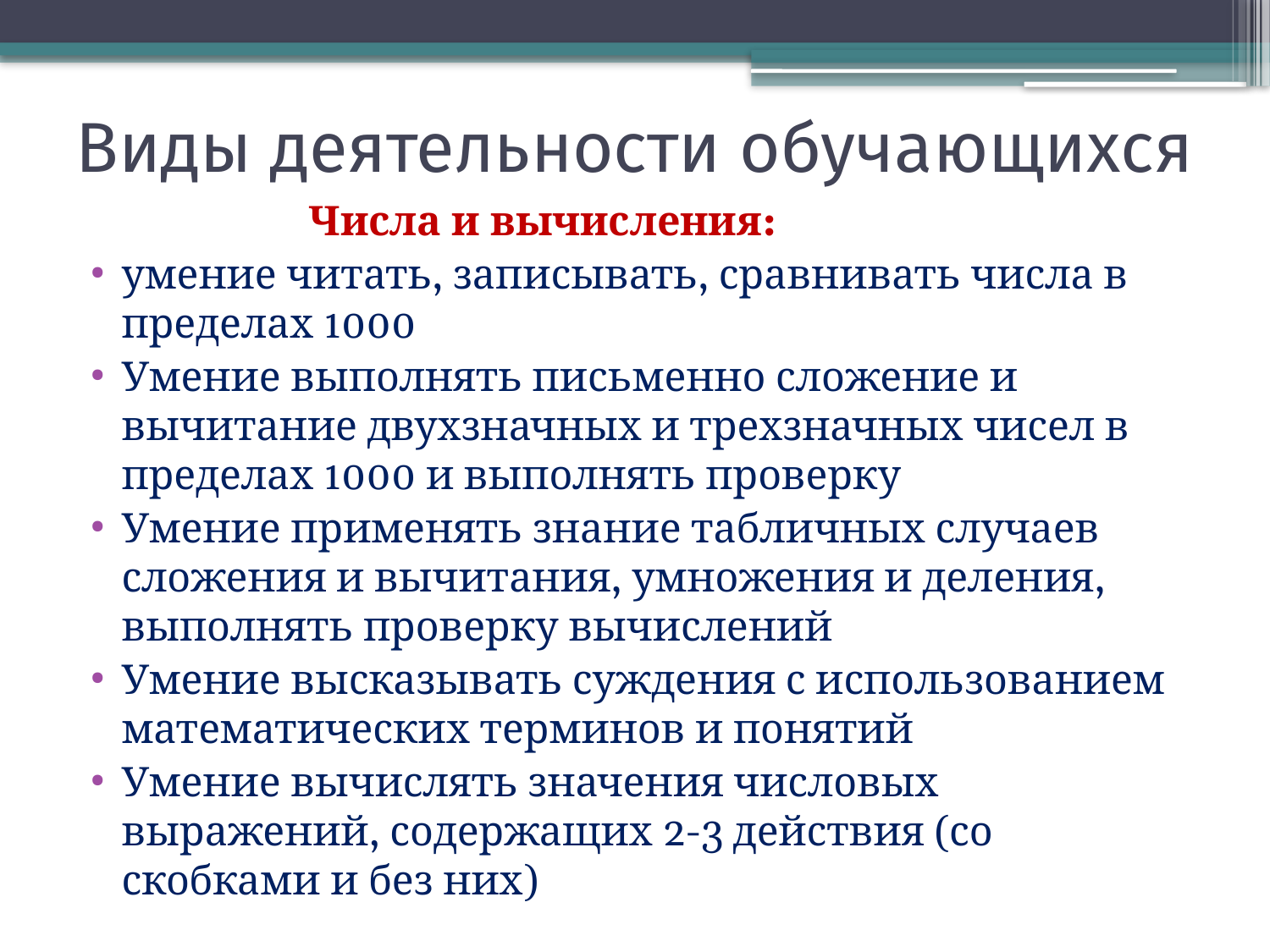

# Виды деятельности обучающихся
                      Числа и вычисления:
умение читать, записывать, сравнивать числа в пределах 1000
Умение выполнять письменно сложение и вычитание двухзначных и трехзначных чисел в пределах 1000 и выполнять проверку
Умение применять знание табличных случаев сложения и вычитания, умножения и деления, выполнять проверку вычислений
Умение высказывать суждения с использованием математических терминов и понятий
Умение вычислять значения числовых выражений, содержащих 2-3 действия (со скобками и без них)